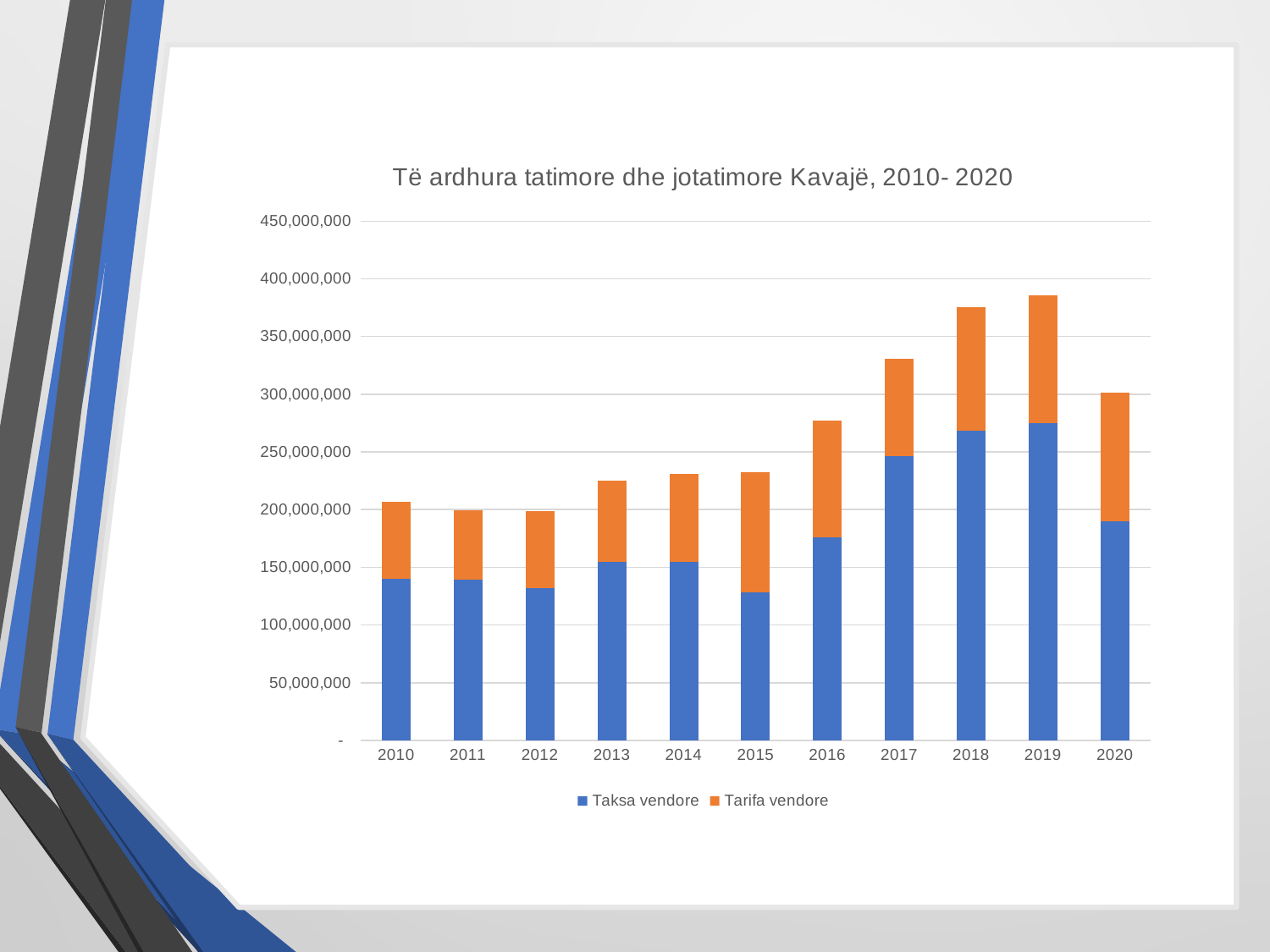

### Chart: Të ardhura tatimore dhe jotatimore Kavajë, 2010- 2020

| Category | Taksa vendore | Tarifa vendore |
|---|---|---|
| 2010 | 140305080.0 | 66399350.0 |
| 2011 | 138979010.0 | 60130750.0 |
| 2012 | 131931120.0 | 66383980.0 |
| 2013 | 154590980.0 | 70405450.0 |
| 2014 | 154840840.0 | 76451160.0 |
| 2015 | 128217590.0 | 104167300.0 |
| 2016 | 176118590.0 | 100923400.0 |
| 2017 | 246605994.15 | 84395605.77 |
| 2018 | 268650564.86 | 106510034.06 |
| 2019 | 274653517.08 | 111052638.07 |
| 2020 | 190022039.43 | 111557792.06 |